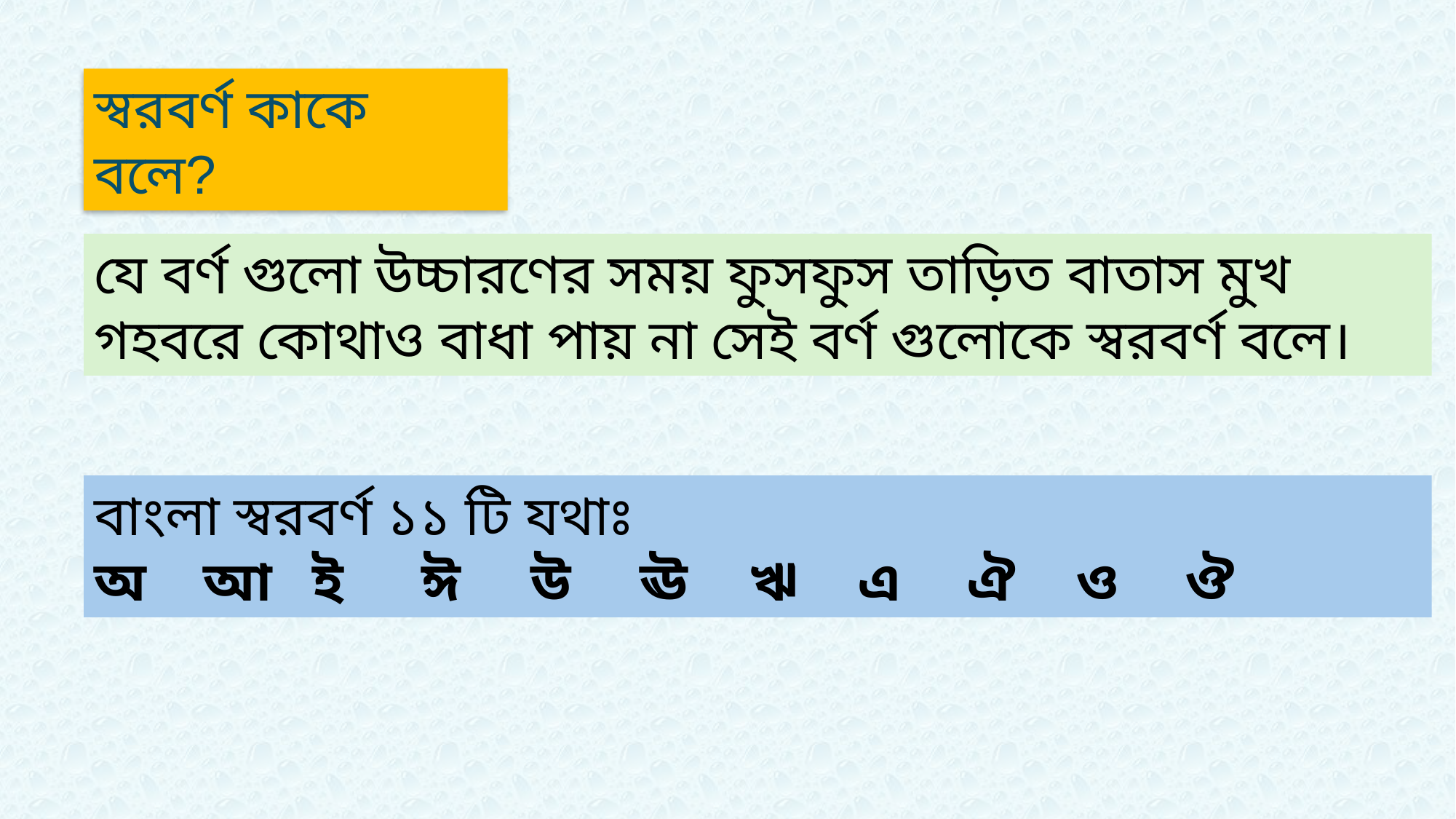

স্বরবর্ণ কাকে বলে?
যে বর্ণ গুলো উচ্চারণের সময় ফুসফুস তাড়িত বাতাস মুখ গহবরে কোথাও বাধা পায় না সেই বর্ণ গুলোকে স্বরবর্ণ বলে।
বাংলা স্বরবর্ণ ১১ টি যথাঃ
অ 	আ 	ই 	ঈ 	উ 	ঊ 	ঋ 	এ 	ঐ 	ও 	ঔ